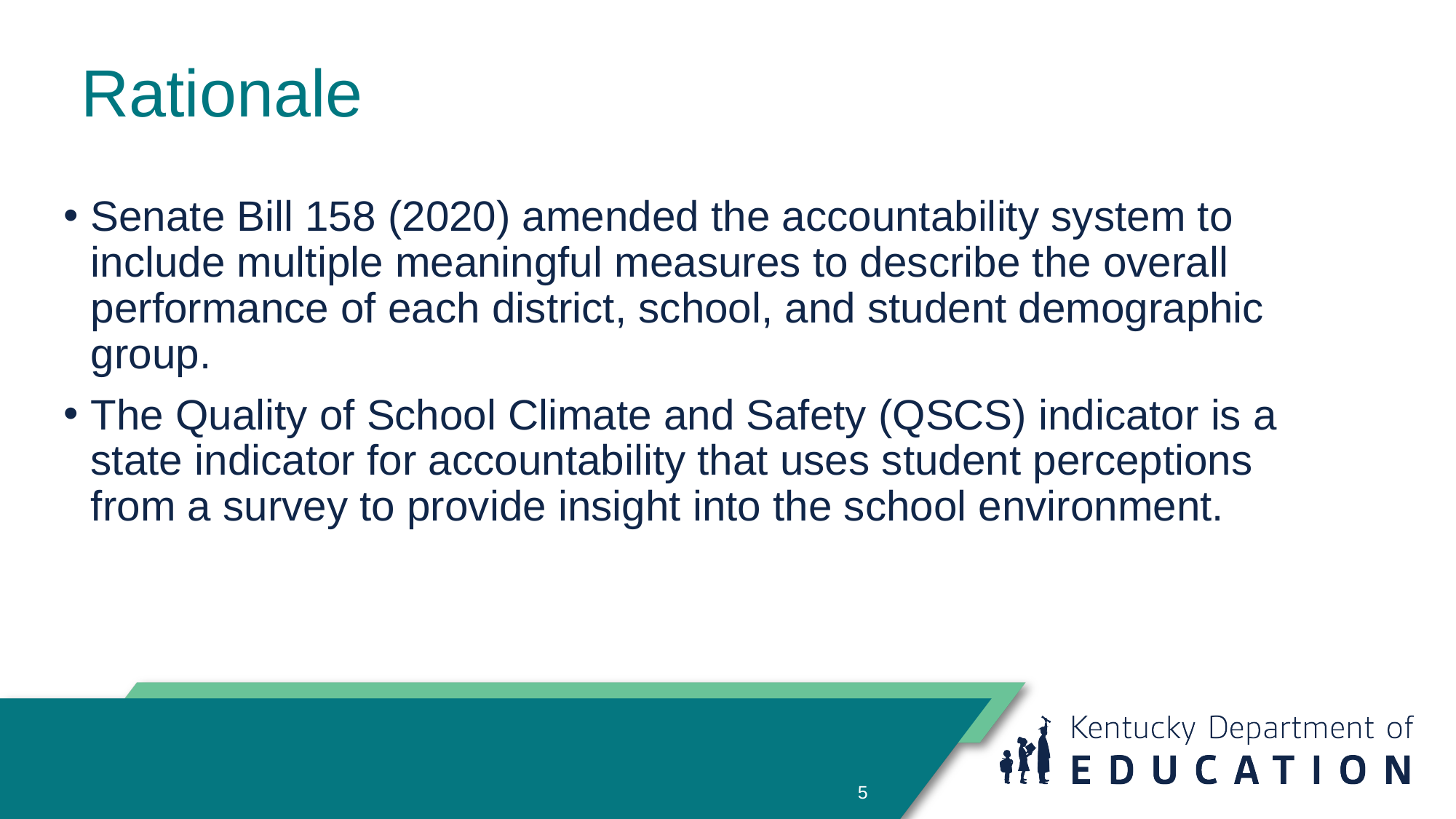

# Rationale
Senate Bill 158 (2020) amended the accountability system to include multiple meaningful measures to describe the overall performance of each district, school, and student demographic group.
The Quality of School Climate and Safety (QSCS) indicator is a state indicator for accountability that uses student perceptions from a survey to provide insight into the school environment.